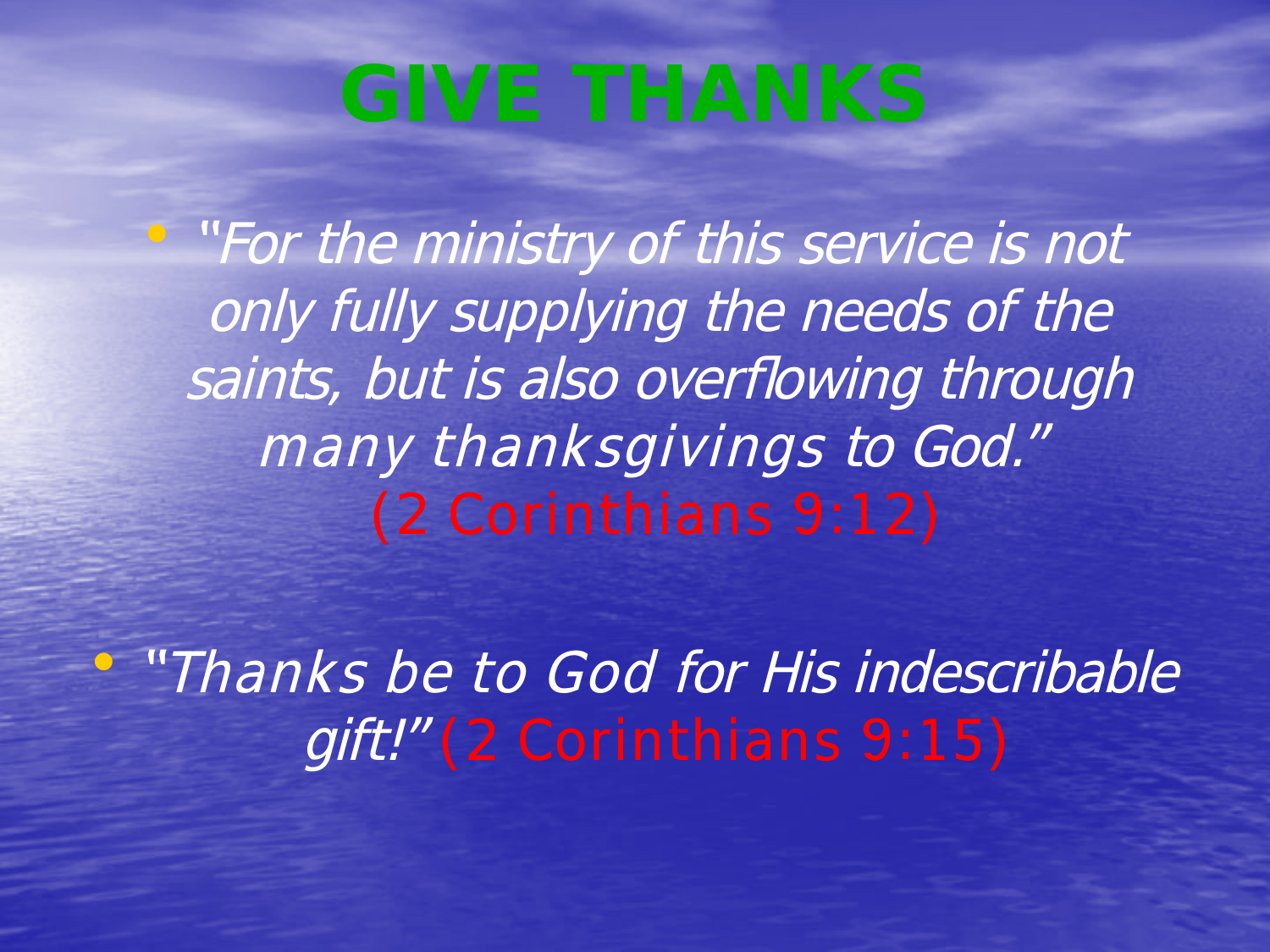

# GIVE THANKS
“For the ministry of this service is not only fully supplying the needs of the saints, but is also overflowing through many thanksgivings to God.”
(2 Corinthians 9:12)

“Thanks be to God for His indescribable gift!” (2 Corinthians 9:15)